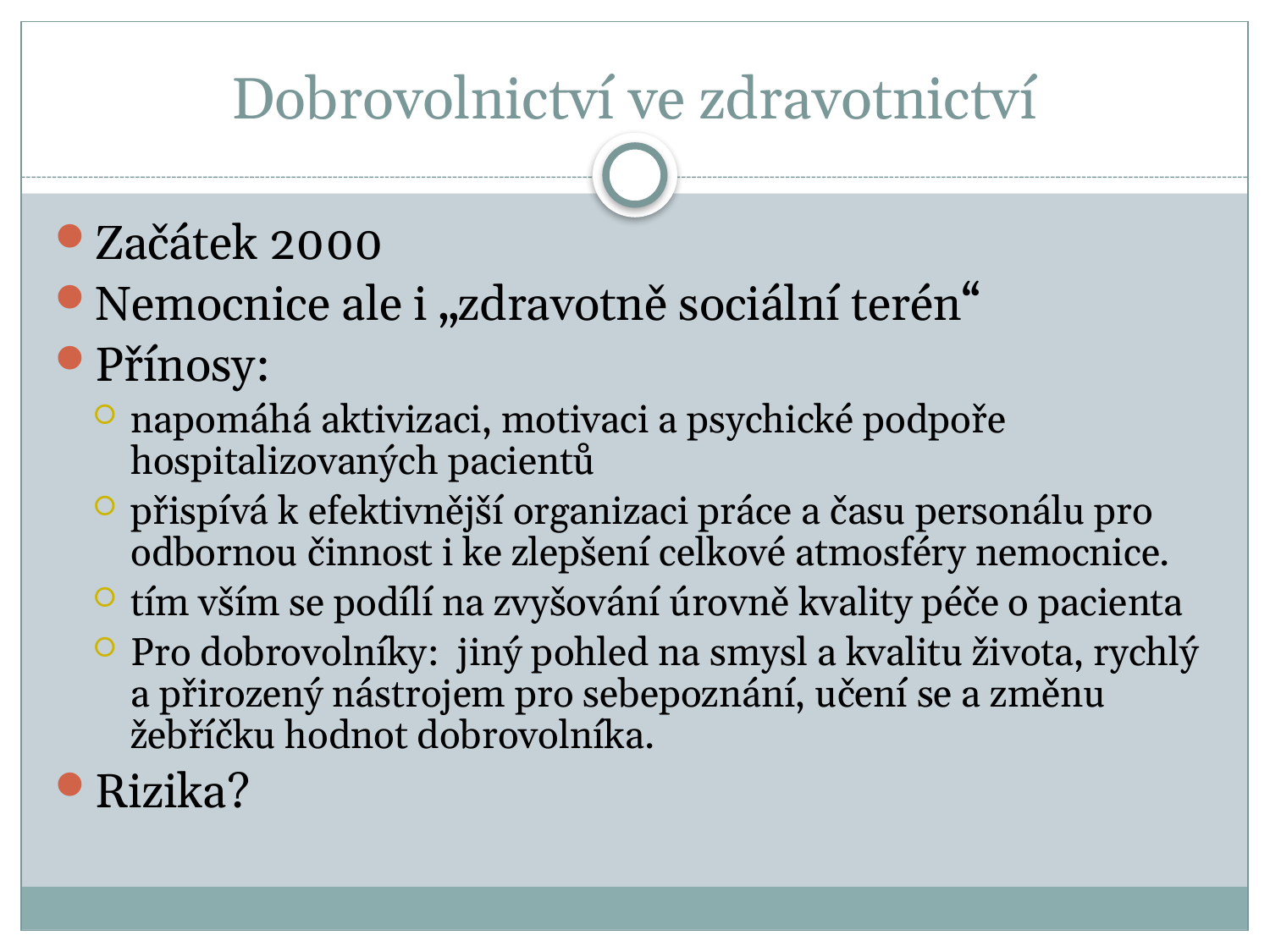

# Dobrovolnictví ve zdravotnictví
Začátek 2000
Nemocnice ale i „zdravotně sociální terén“
Přínosy:
napomáhá aktivizaci, motivaci a psychické podpoře hospitalizovaných pacientů
přispívá k efektivnější organizaci práce a času personálu pro odbornou činnost i ke zlepšení celkové atmosféry nemocnice.
tím vším se podílí na zvyšování úrovně kvality péče o pacienta
Pro dobrovolníky:  jiný pohled na smysl a kvalitu života, rychlý a přirozený nástrojem pro sebepoznání, učení se a změnu žebříčku hodnot dobrovolníka.
Rizika?